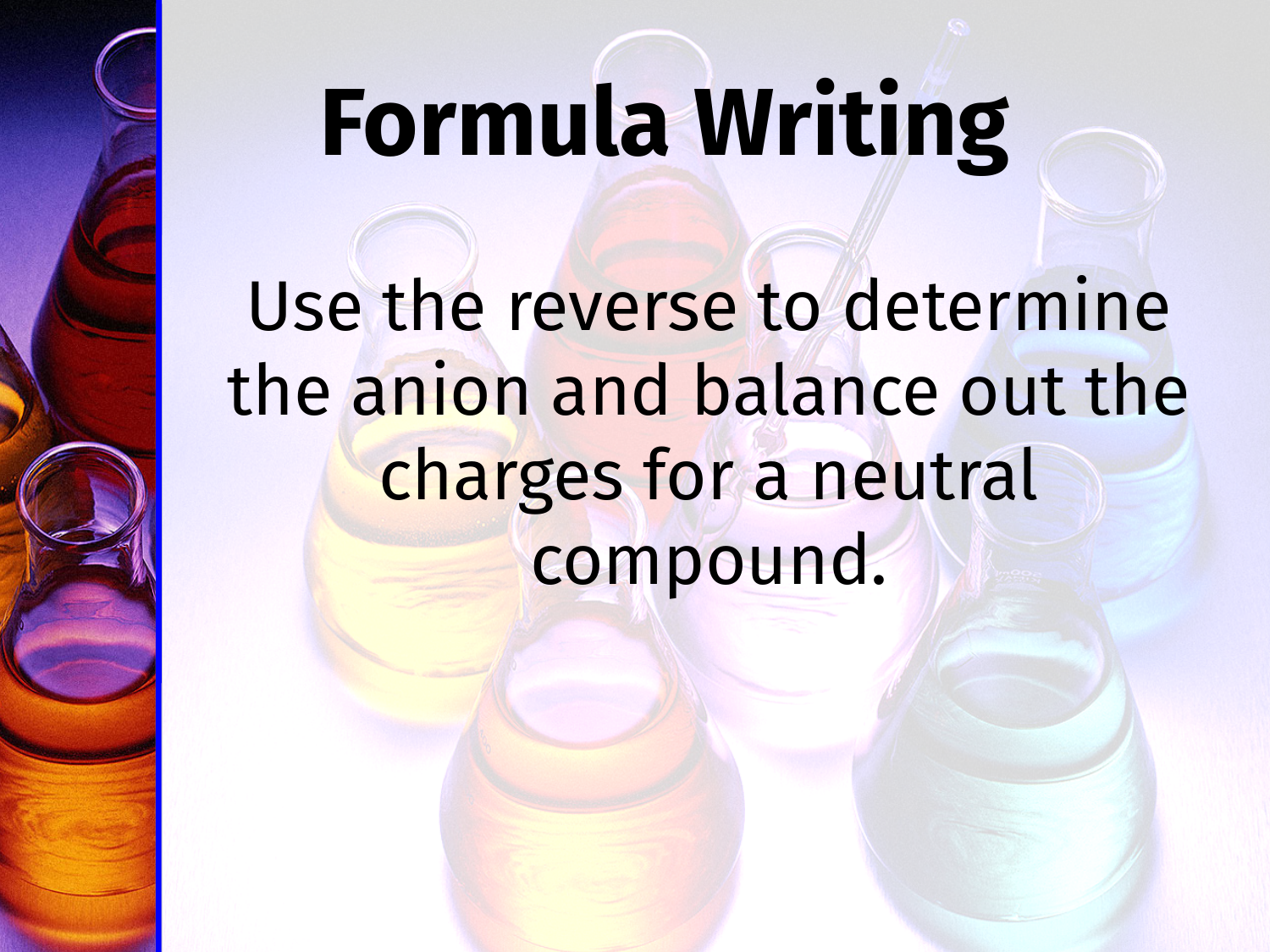

# Formula Writing
Use the reverse to determine the anion and balance out the charges for a neutral compound.